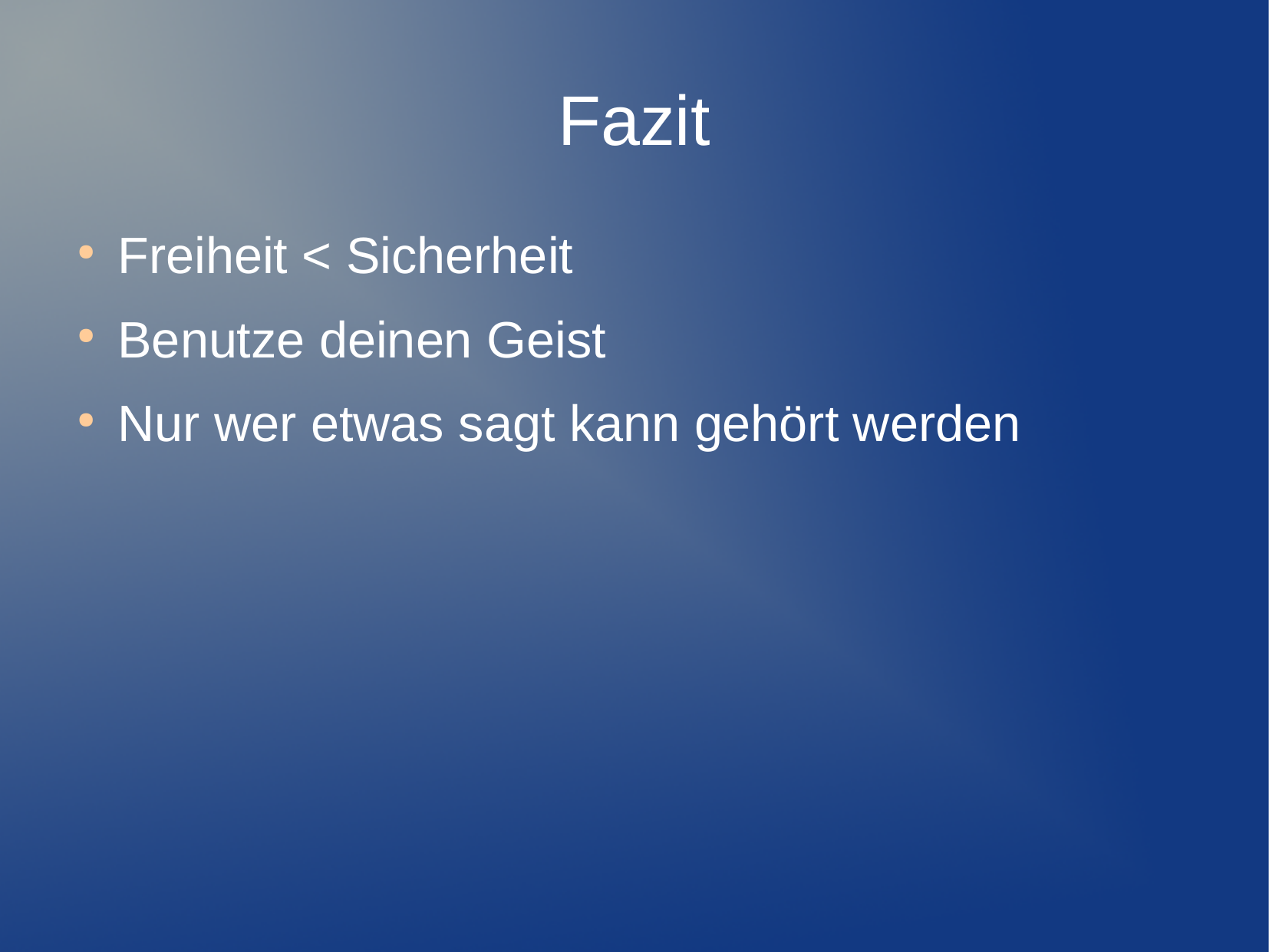

Fazit
Freiheit < Sicherheit
Benutze deinen Geist
Nur wer etwas sagt kann gehört werden